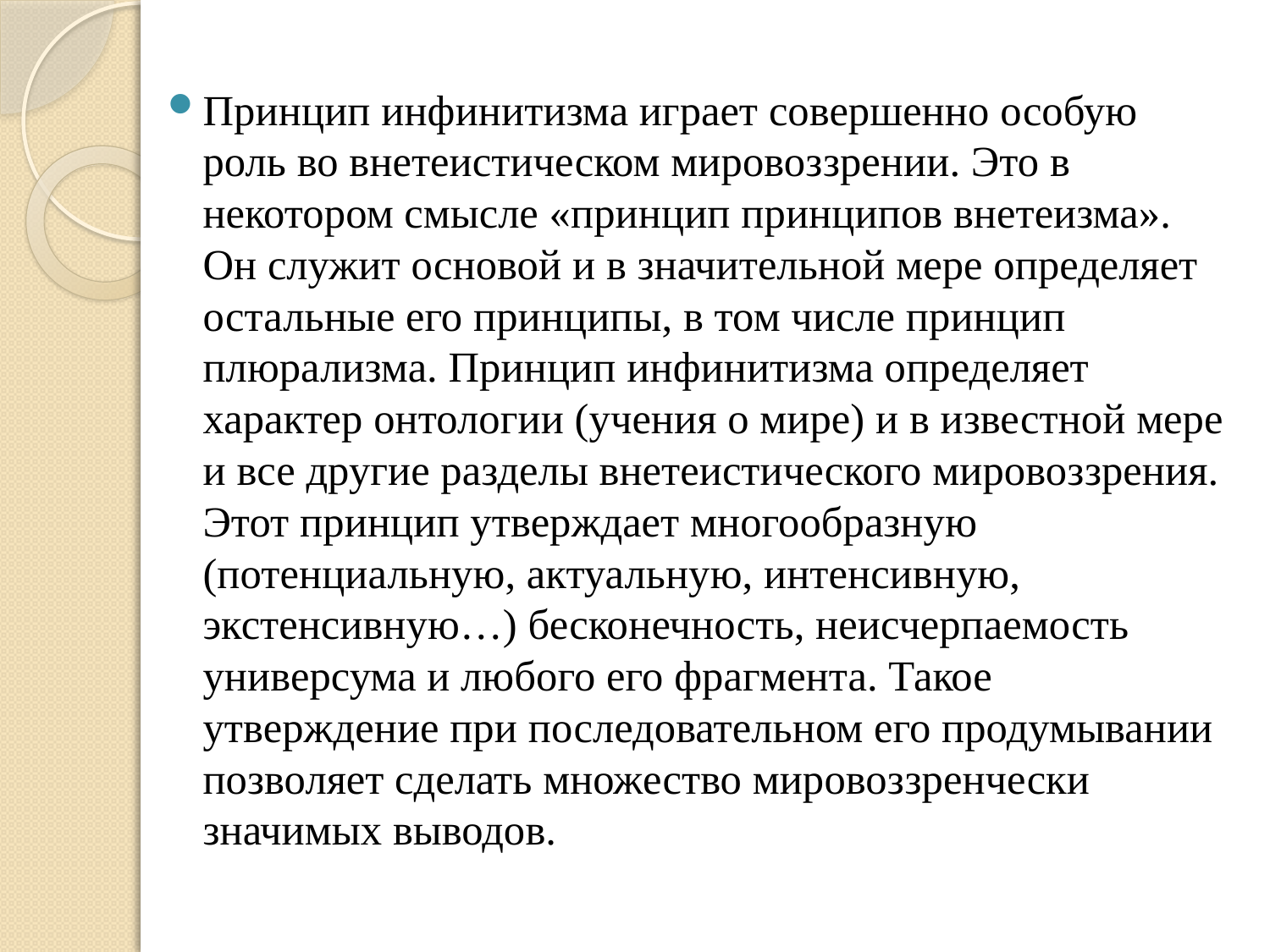

Принцип инфинитизма играет совершенно особую роль во внетеистическом мировоззрении. Это в некотором смысле «принцип принципов внетеизма». Он служит основой и в значительной мере определяет остальные его принципы, в том числе принцип плюрализма. Принцип инфинитизма определяет характер онтологии (учения о мире) и в известной мере и все другие разделы внетеистического мировоззрения. Этот принцип утверждает многообразную (потенциальную, актуальную, интенсивную, экстенсивную…) бесконечность, неисчерпаемость универсума и любого его фрагмента. Такое утверждение при последовательном его продумывании позволяет сделать множество мировоззренчески значимых выводов.